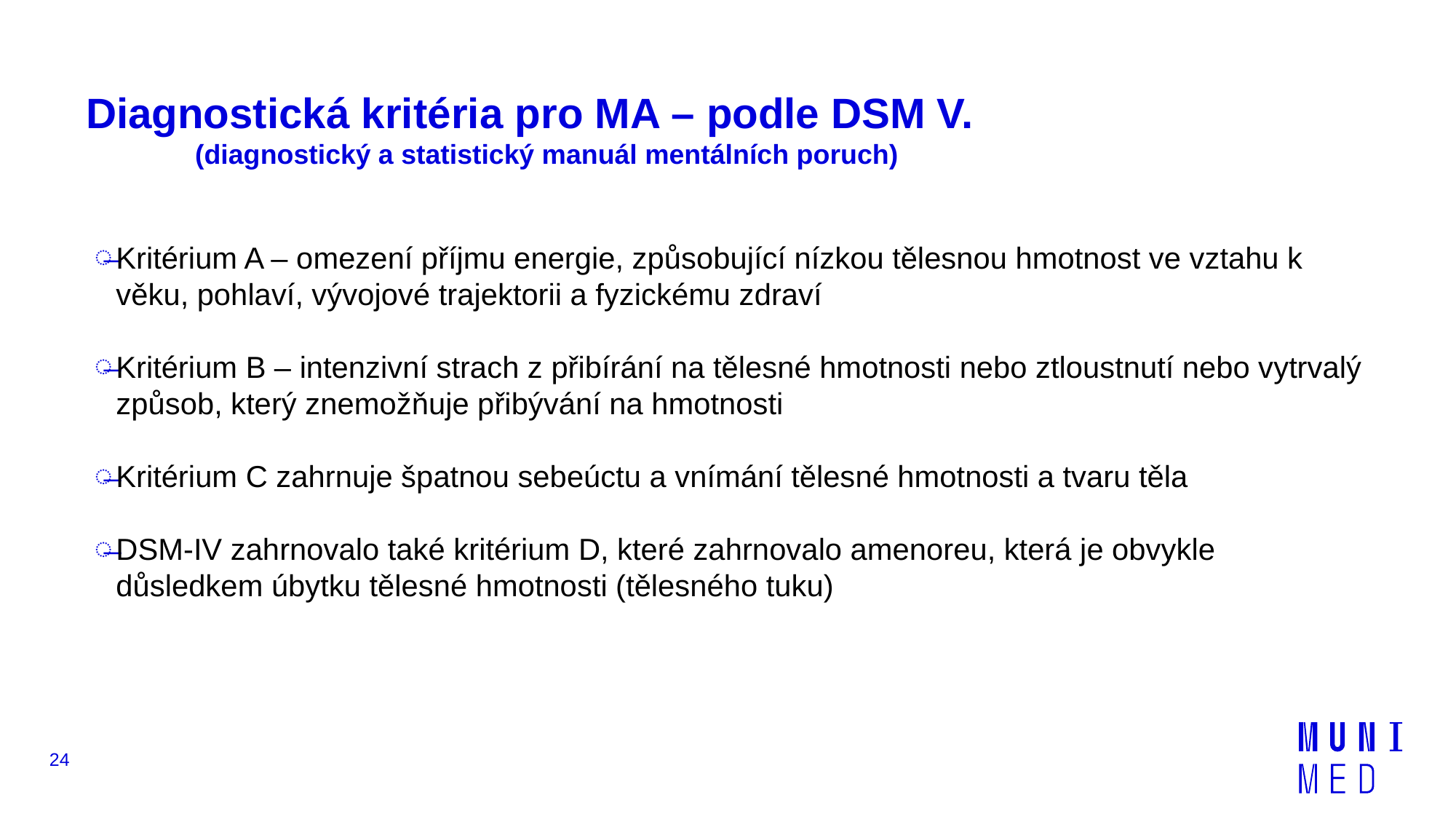

# Diagnostická kritéria pro MA – podle DSM V. (diagnostický a statistický manuál mentálních poruch)

Kritérium A – omezení příjmu energie, způsobující nízkou tělesnou hmotnost ve vztahu k věku, pohlaví, vývojové trajektorii a fyzickému zdraví

Kritérium B – intenzivní strach z přibírání na tělesné hmotnosti nebo ztloustnutí nebo vytrvalý způsob, který znemožňuje přibývání na hmotnosti

Kritérium C zahrnuje špatnou sebeúctu a vnímání tělesné hmotnosti a tvaru těla

DSM-IV zahrnovalo také kritérium D, které zahrnovalo amenoreu, která je obvykle důsledkem úbytku tělesné hmotnosti (tělesného tuku)
24